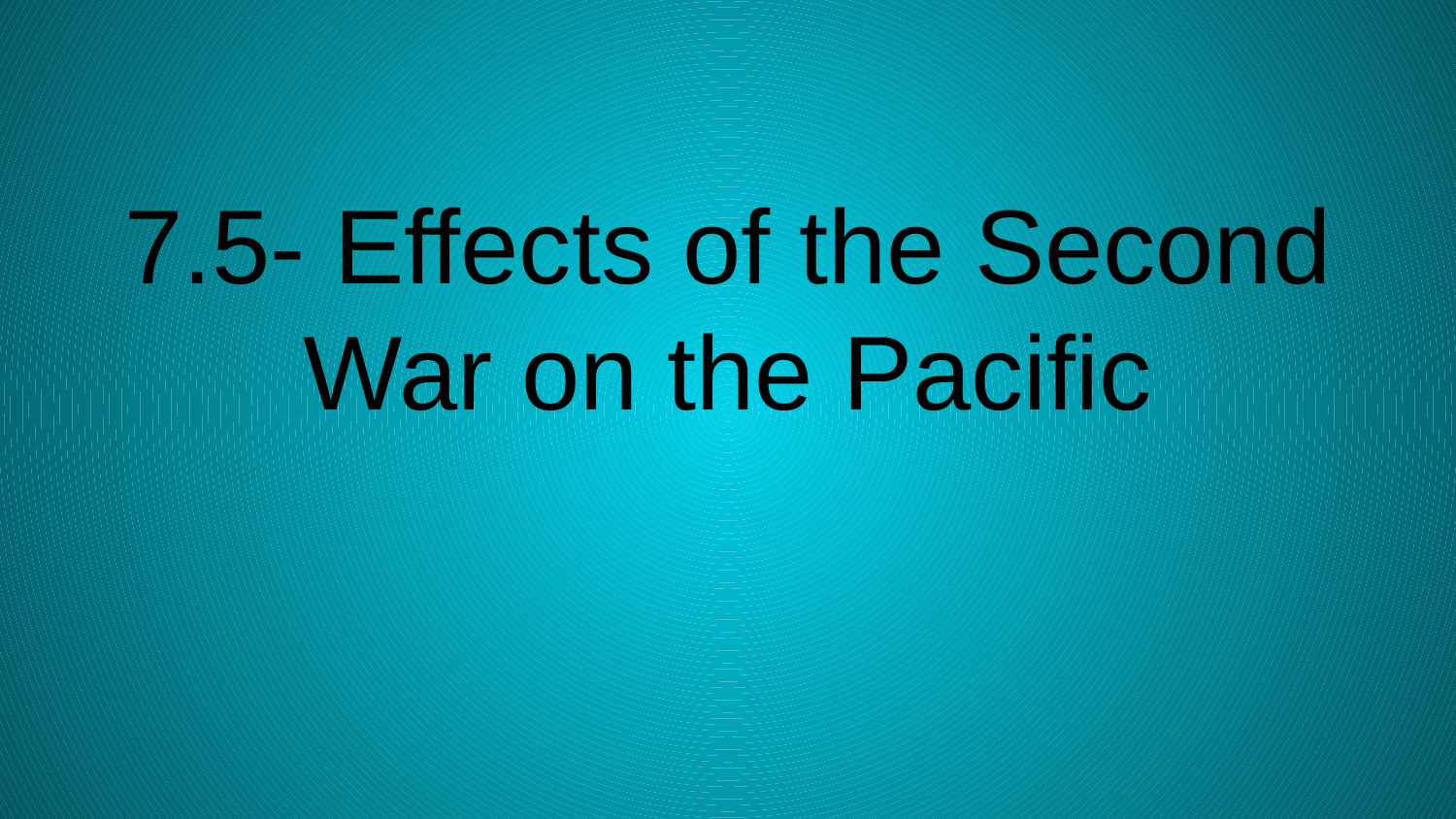

# 7.5- Effects of the Second War on the Pacific